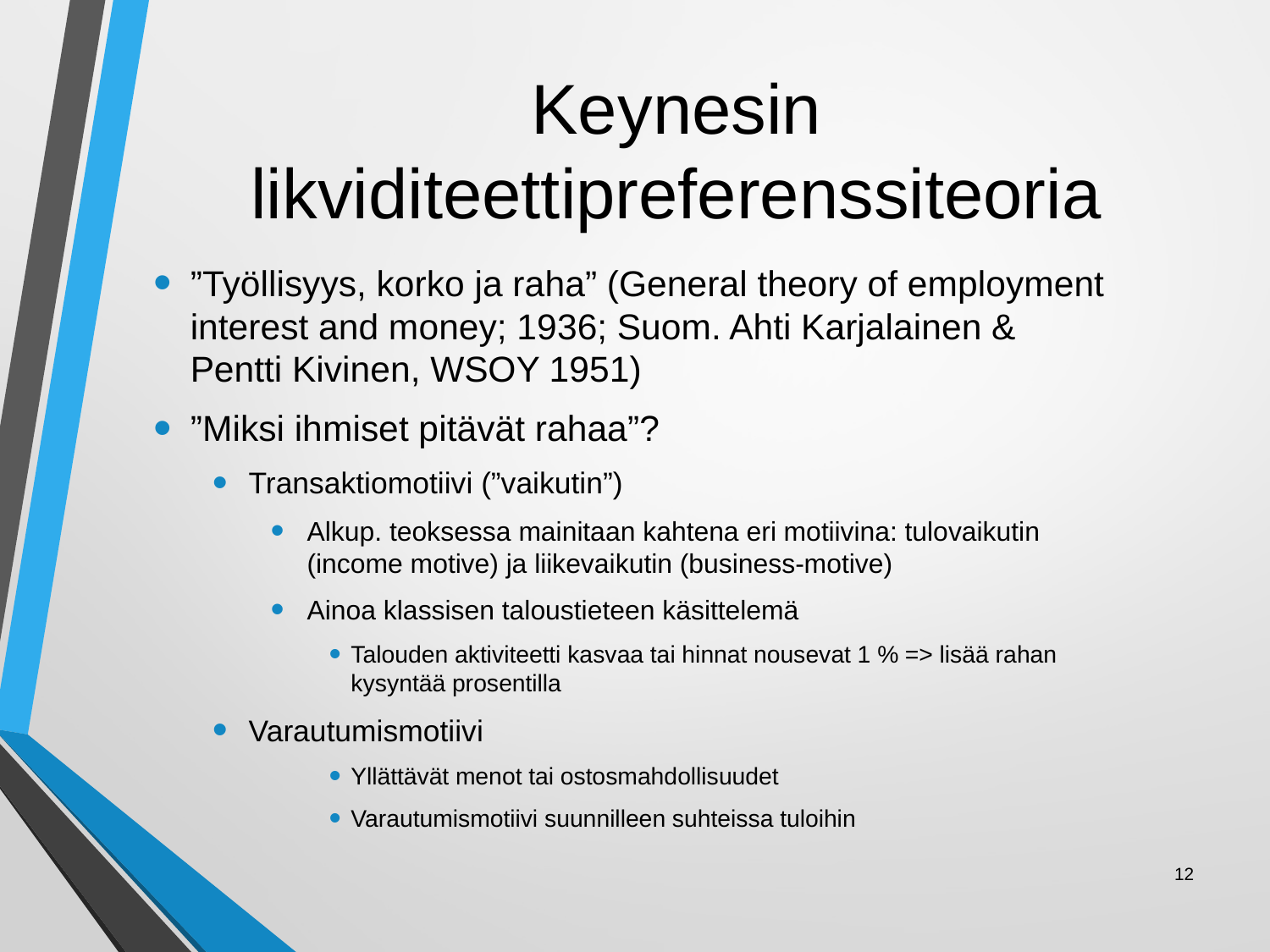

# Keynesin likviditeettipreferenssiteoria
”Työllisyys, korko ja raha” (General theory of employment interest and money; 1936; Suom. Ahti Karjalainen & Pentti Kivinen, WSOY 1951)
”Miksi ihmiset pitävät rahaa”?
Transaktiomotiivi (”vaikutin”)
Alkup. teoksessa mainitaan kahtena eri motiivina: tulovaikutin (income motive) ja liikevaikutin (business-motive)
Ainoa klassisen taloustieteen käsittelemä
Talouden aktiviteetti kasvaa tai hinnat nousevat 1 % => lisää rahan kysyntää prosentilla
Varautumismotiivi
Yllättävät menot tai ostosmahdollisuudet
Varautumismotiivi suunnilleen suhteissa tuloihin

12